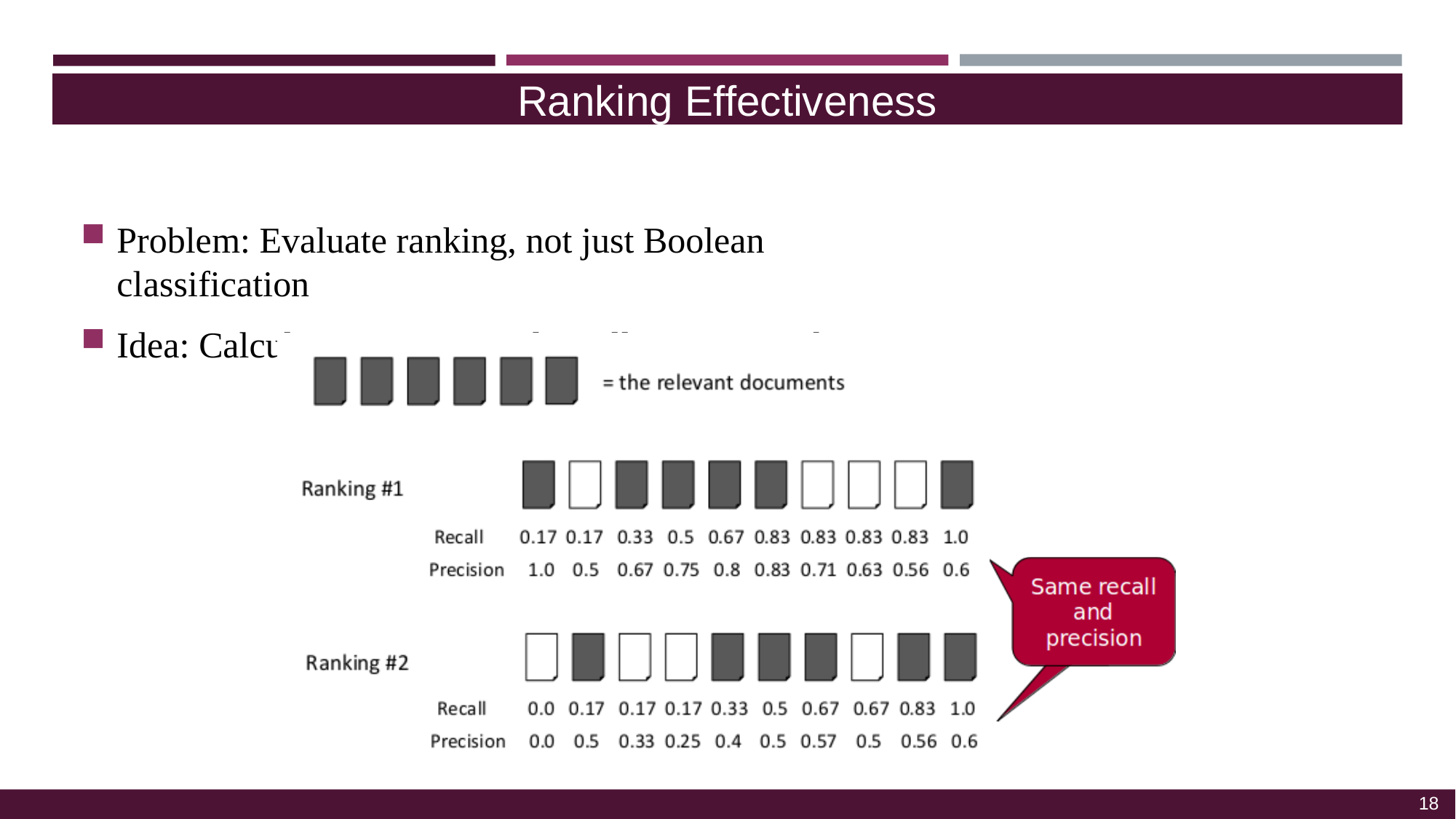

Ranking Effectiveness
Problem: Evaluate ranking, not just Boolean classification
Idea: Calculate precision and recall at every rank position

18